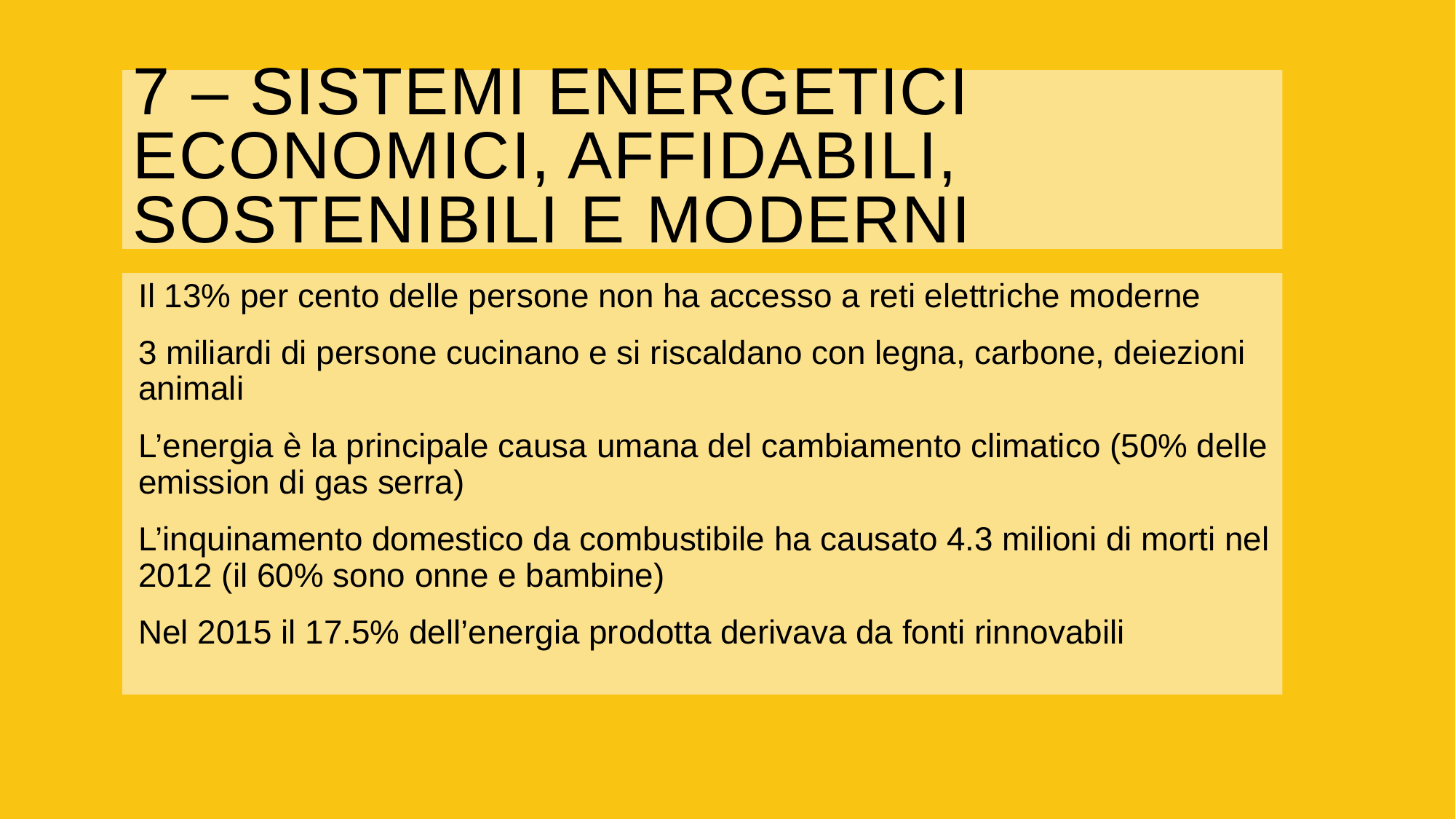

# 7 – sistemi energetici economici, affidabili, sostenibili e moderni
Il 13% per cento delle persone non ha accesso a reti elettriche moderne
3 miliardi di persone cucinano e si riscaldano con legna, carbone, deiezioni animali
L’energia è la principale causa umana del cambiamento climatico (50% delle emission di gas serra)
L’inquinamento domestico da combustibile ha causato 4.3 milioni di morti nel 2012 (il 60% sono onne e bambine)
Nel 2015 il 17.5% dell’energia prodotta derivava da fonti rinnovabili